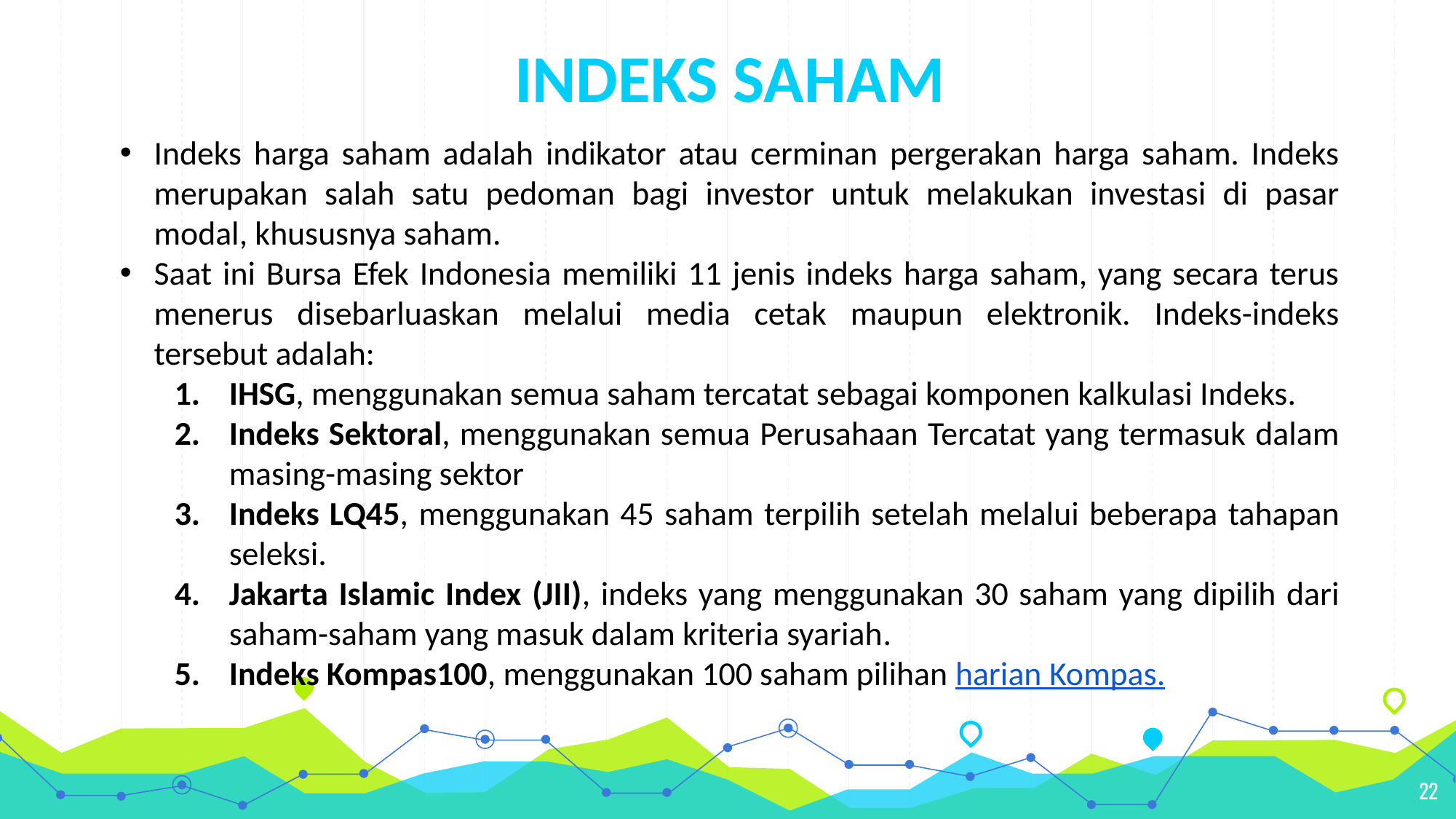

# INDEKS SAHAM
Indeks harga saham adalah indikator atau cerminan pergerakan harga saham. Indeks merupakan salah satu pedoman bagi investor untuk melakukan investasi di pasar modal, khususnya saham.
Saat ini Bursa Efek Indonesia memiliki 11 jenis indeks harga saham, yang secara terus menerus disebarluaskan melalui media cetak maupun elektronik. Indeks-indeks tersebut adalah:
IHSG, menggunakan semua saham tercatat sebagai komponen kalkulasi Indeks.
Indeks Sektoral, menggunakan semua Perusahaan Tercatat yang termasuk dalam masing-masing sektor
Indeks LQ45, menggunakan 45 saham terpilih setelah melalui beberapa tahapan seleksi.
Jakarta Islamic Index (JII), indeks yang menggunakan 30 saham yang dipilih dari saham-saham yang masuk dalam kriteria syariah.
Indeks Kompas100, menggunakan 100 saham pilihan harian Kompas.

22